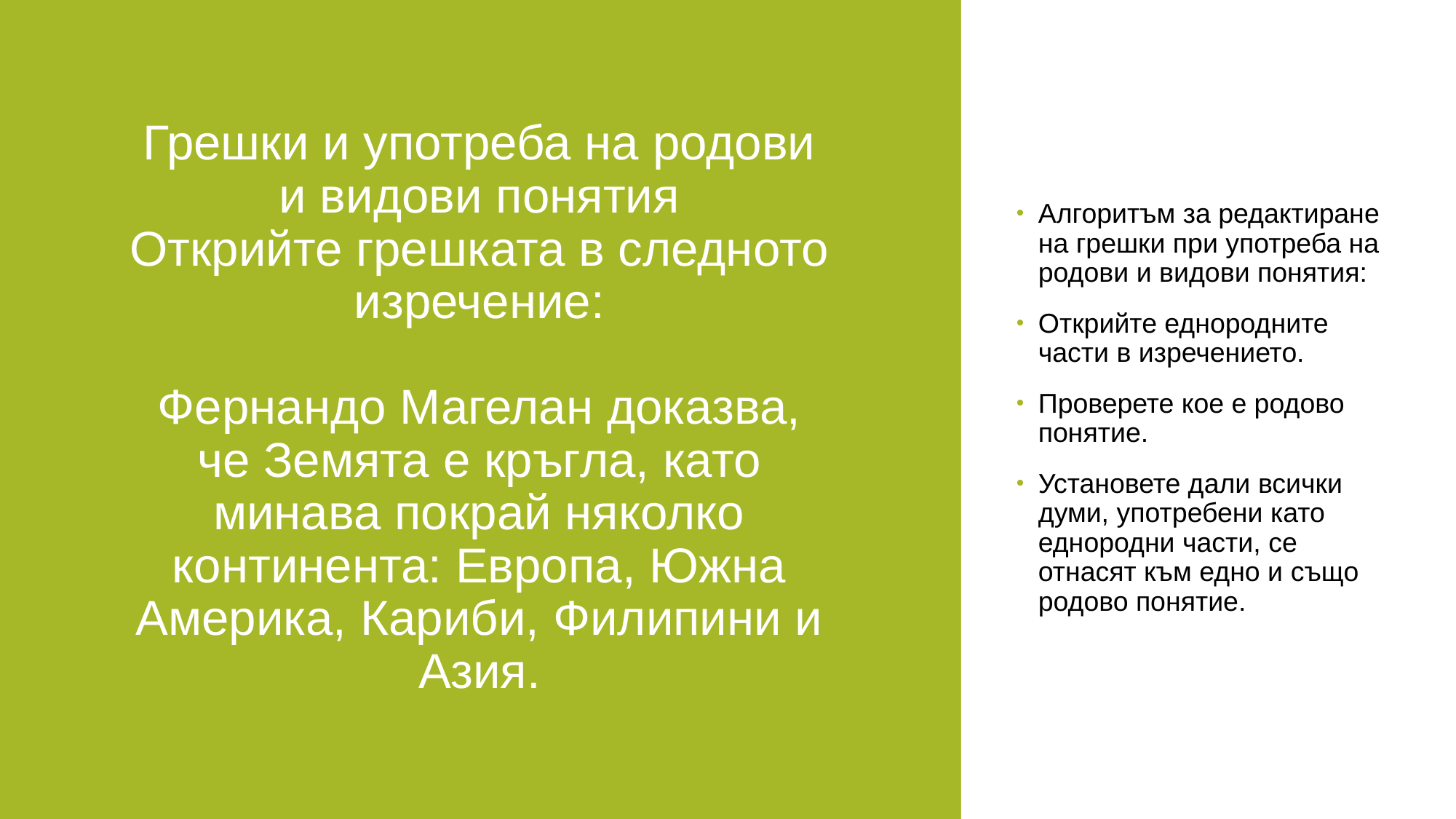

# Грешки и употреба на родови и видови понятия Открийте грешката в следното изречение: Фернандо Магелан доказва, че Земята е кръгла, като минава покрай няколко континента: Европа, Южна Америка, Кариби, Филипини и Азия.
Алгоритъм за редактиране на грешки при употреба на родови и видови понятия:
Открийте еднородните части в изречението.
Проверете кое е родово понятие.
Установете дали всички думи, употребени като еднородни части, се отнасят към едно и също родово понятие.